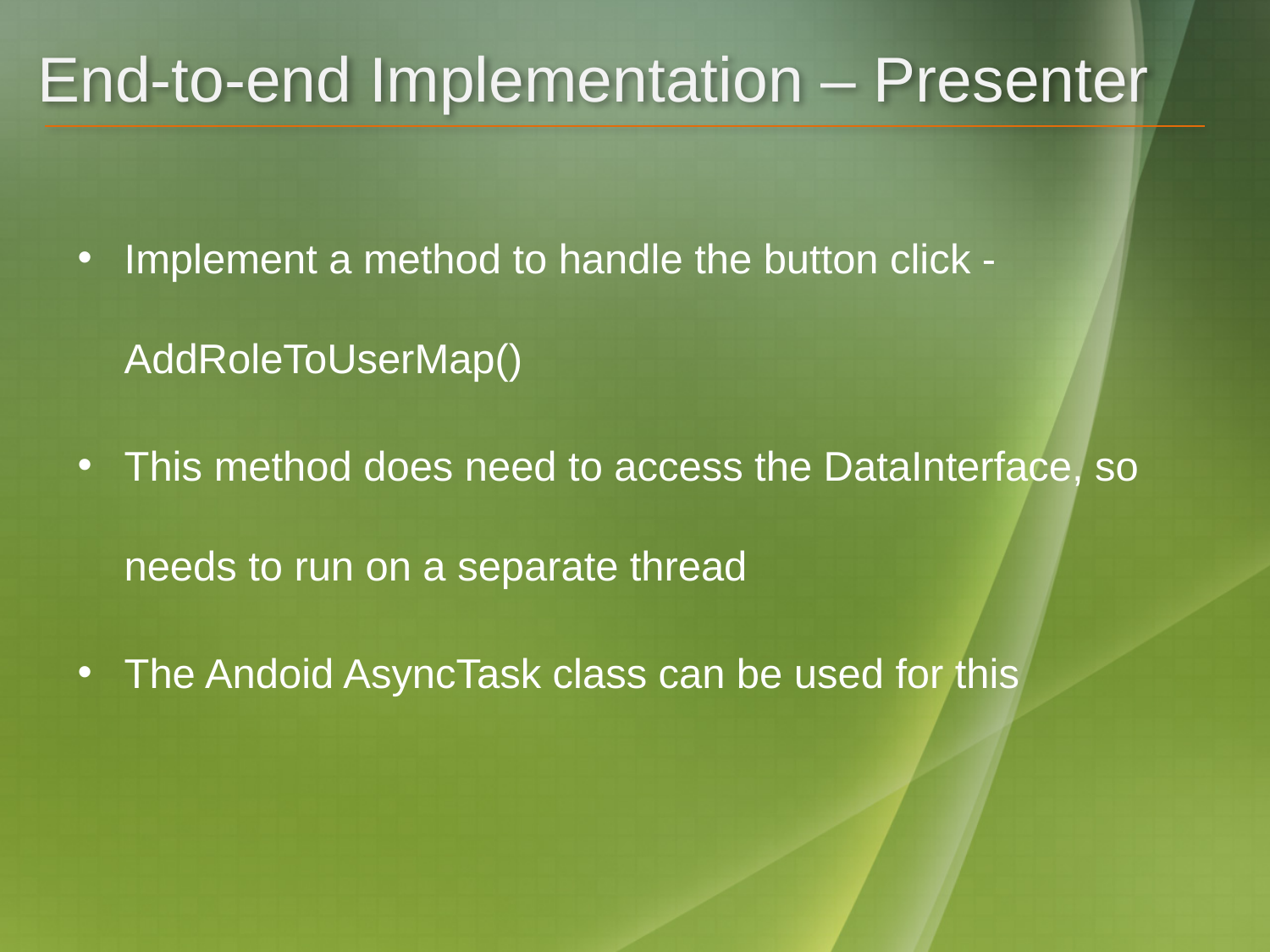

# End-to-end Implementation – Presenter
Implement a method to handle the button click - AddRoleToUserMap()
This method does need to access the DataInterface, so needs to run on a separate thread
The Andoid AsyncTask class can be used for this